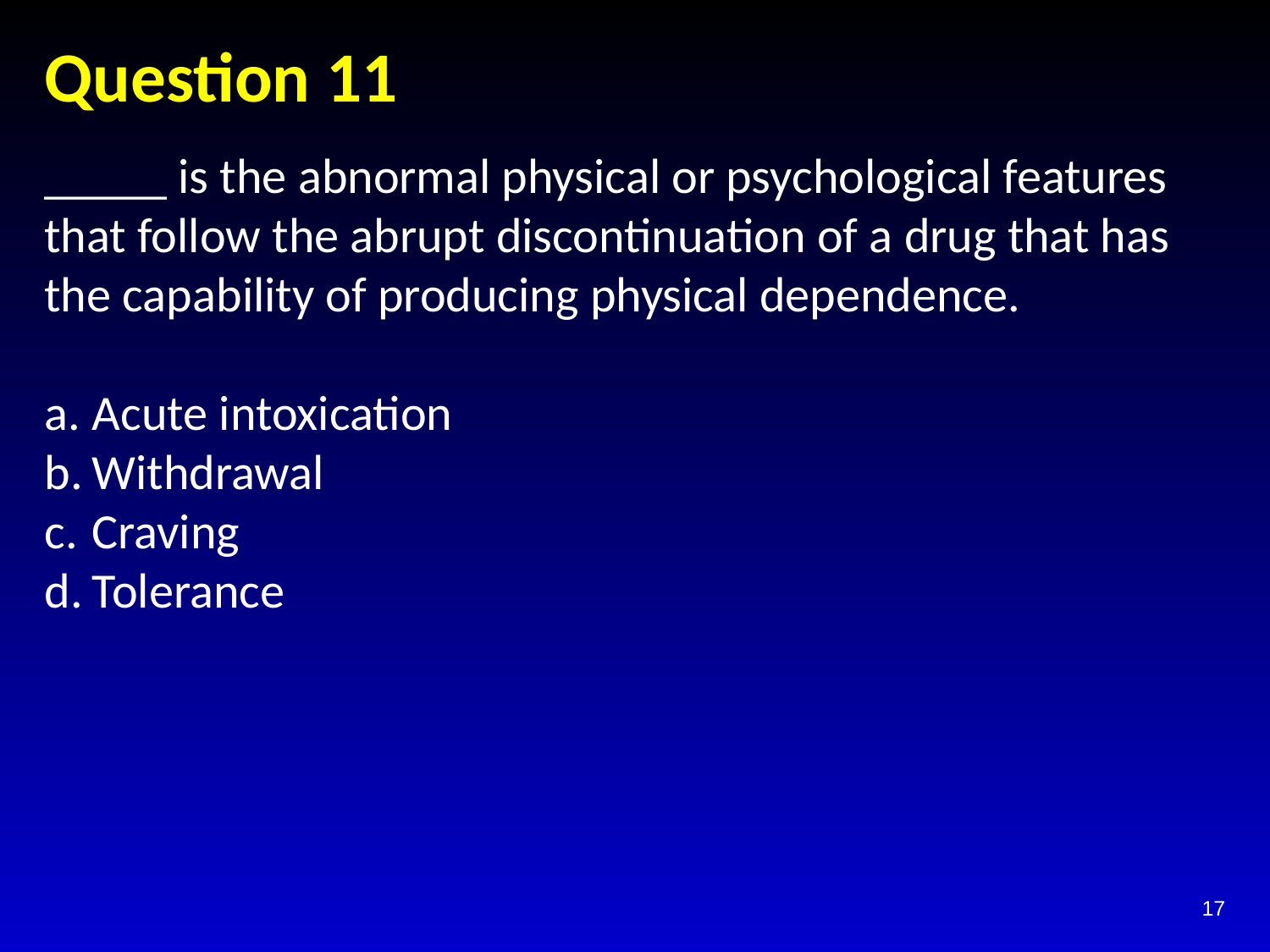

# Question 11
_____ is the abnormal physical or psychological features that follow the abrupt discontinuation of a drug that has the capability of producing physical dependence.

Acute intoxication
Withdrawal
Craving
Tolerance

17